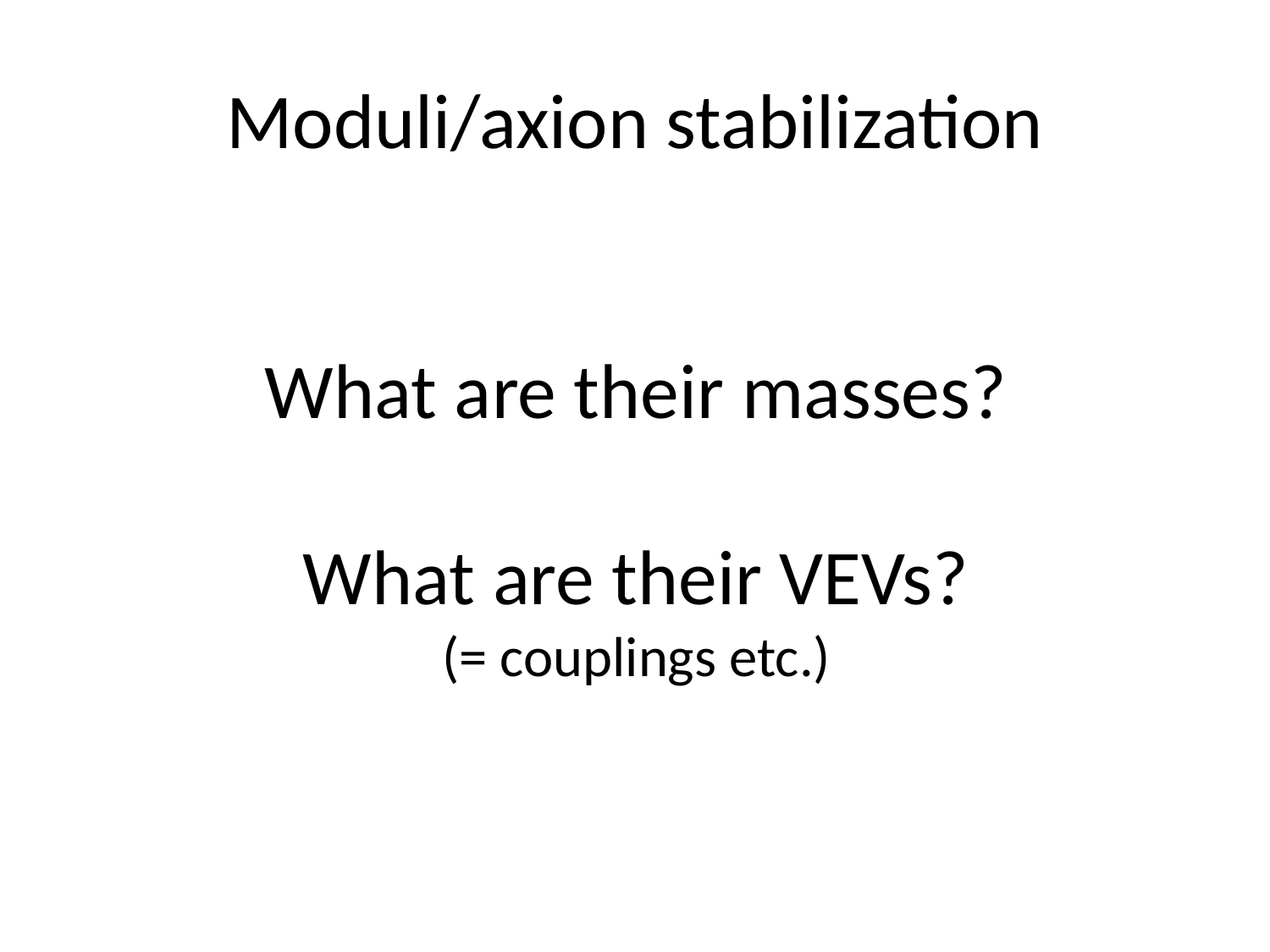

Moduli/axion stabilization
# What are their masses? What are their VEVs? (= couplings etc.)